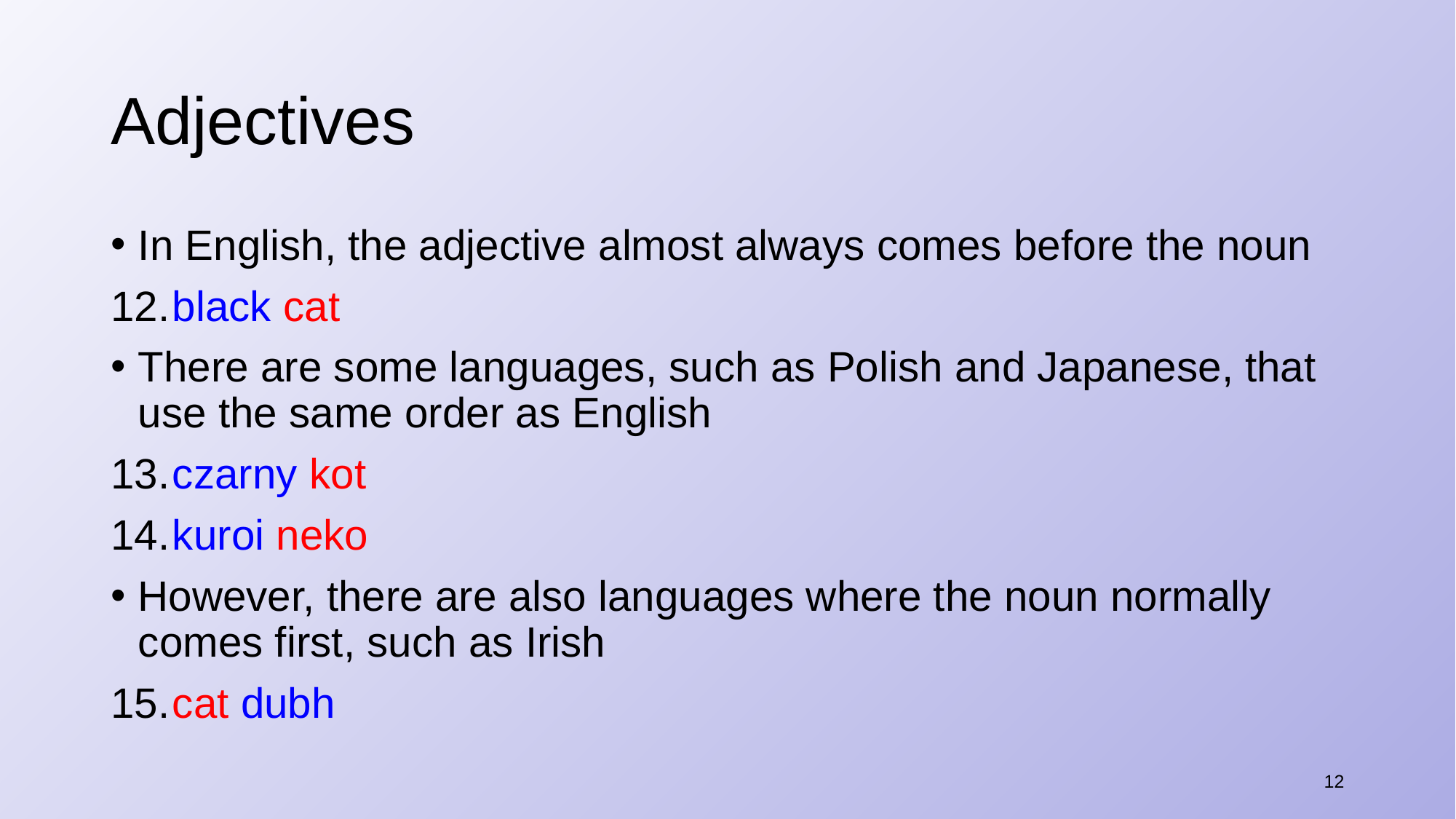

# Adjectives
In English, the adjective almost always comes before the noun
​black cat
There are some languages, such as Polish and Japanese, that use the same order as English
​czarny kot
​kuroi neko
However, there are also languages where the noun normally comes first, such as Irish
​cat dubh

12